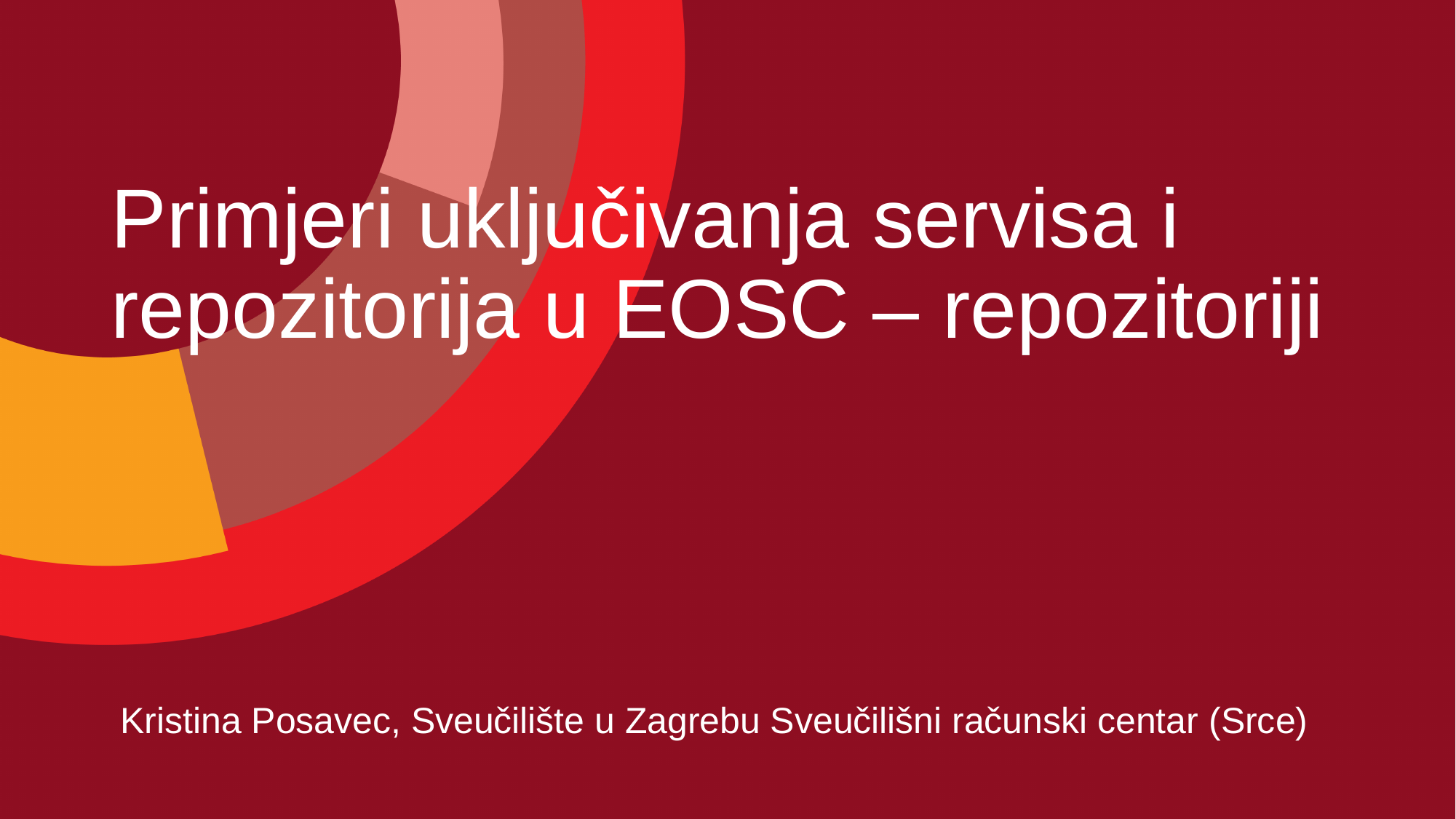

# Primjeri uključivanja servisa i repozitorija u EOSC – repozitoriji
Kristina Posavec, Sveučilište u Zagrebu Sveučilišni računski centar (Srce)